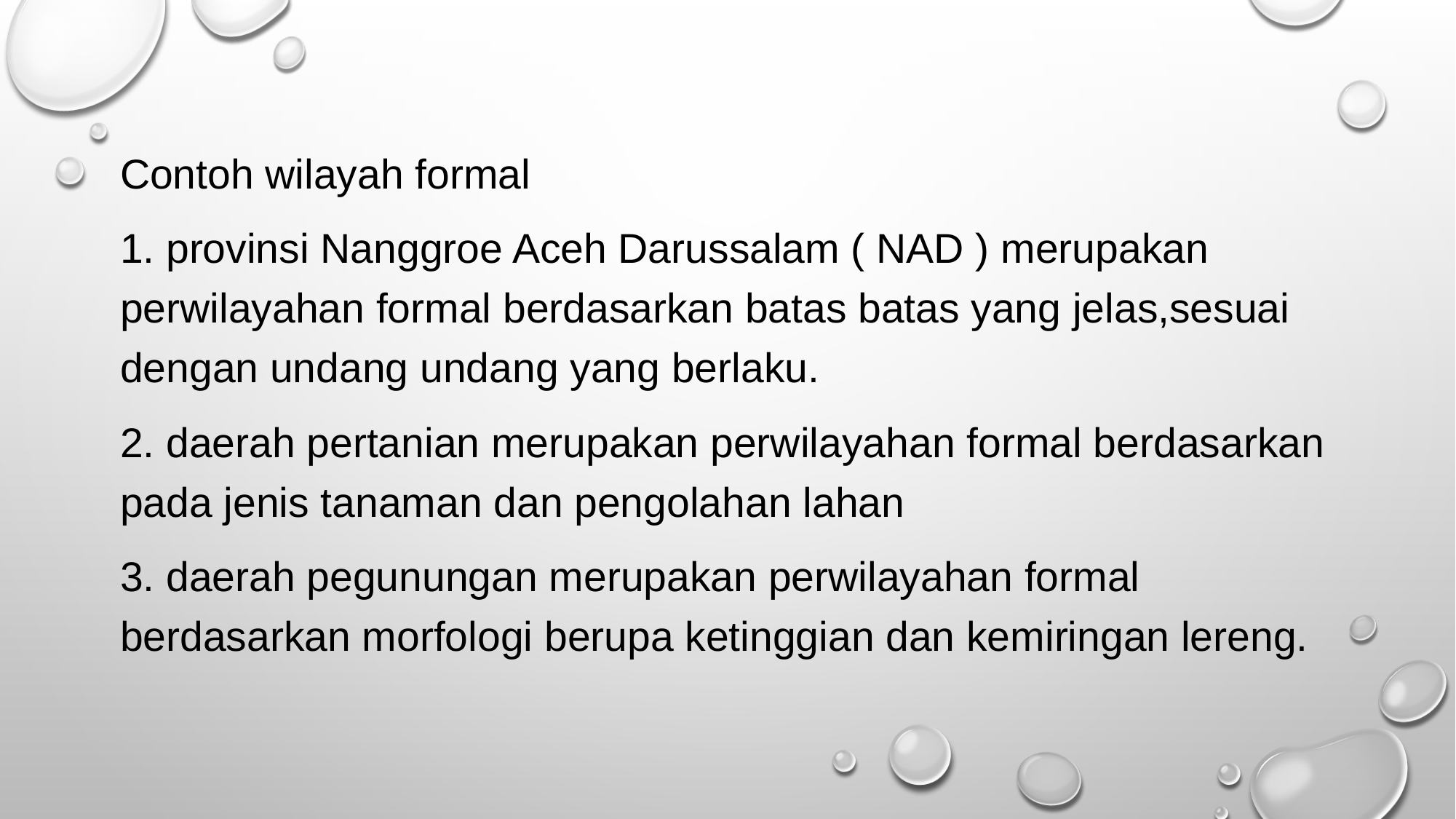

Contoh wilayah formal
1. provinsi Nanggroe Aceh Darussalam ( NAD ) merupakan perwilayahan formal berdasarkan batas batas yang jelas,sesuai dengan undang undang yang berlaku.
2. daerah pertanian merupakan perwilayahan formal berdasarkan pada jenis tanaman dan pengolahan lahan
3. daerah pegunungan merupakan perwilayahan formal berdasarkan morfologi berupa ketinggian dan kemiringan lereng.